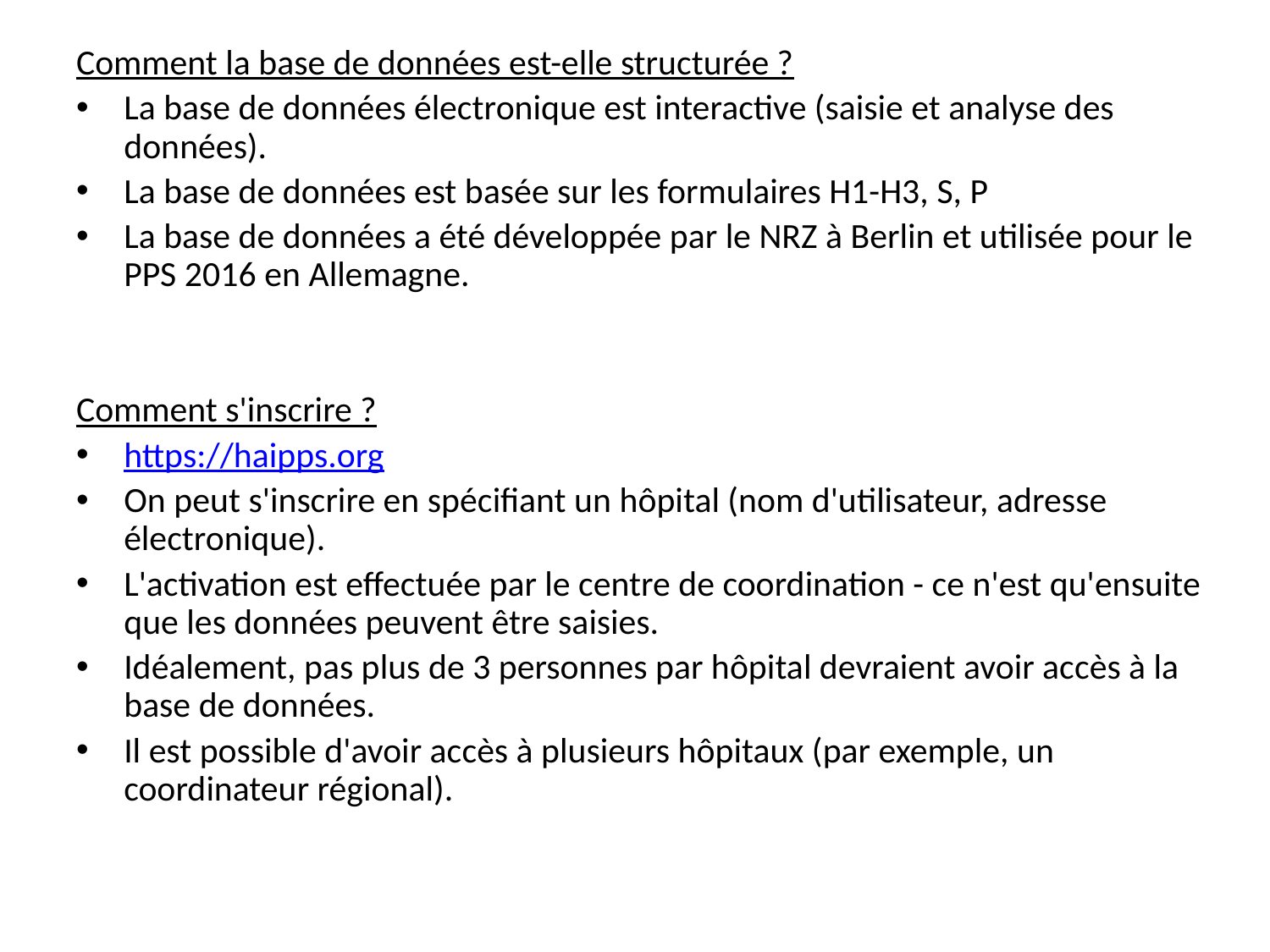

# Comment la base de données est-elle structurée ?
La base de données électronique est interactive (saisie et analyse des données).
La base de données est basée sur les formulaires H1-H3, S, P
La base de données a été développée par le NRZ à Berlin et utilisée pour le PPS 2016 en Allemagne.

Comment s'inscrire ?
https://haipps.org
On peut s'inscrire en spécifiant un hôpital (nom d'utilisateur, adresse électronique).
L'activation est effectuée par le centre de coordination - ce n'est qu'ensuite que les données peuvent être saisies.
Idéalement, pas plus de 3 personnes par hôpital devraient avoir accès à la base de données.
Il est possible d'avoir accès à plusieurs hôpitaux (par exemple, un coordinateur régional).